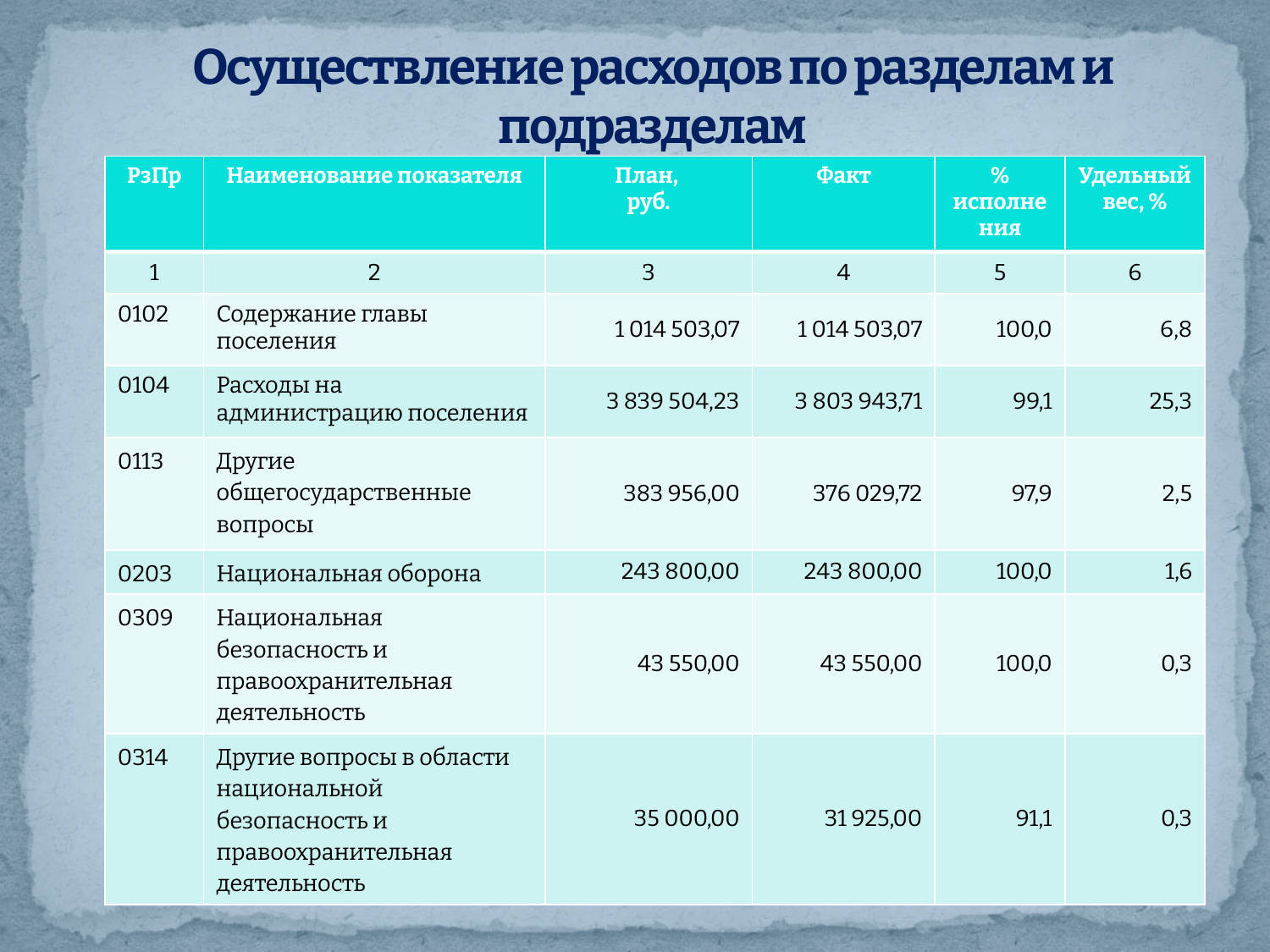

# Осуществление расходов по разделам и подразделам
| РзПр | Наименование показателя | План, руб. | Факт | % исполнения | Удельный вес, % |
| --- | --- | --- | --- | --- | --- |
| 1 | 2 | 3 | 4 | 5 | 6 |
| 0102 | Содержание главы поселения | 1 014 503,07 | 1 014 503,07 | 100,0 | 6,8 |
| 0104 | Расходы на администрацию поселения | 3 839 504,23 | 3 803 943,71 | 99,1 | 25,3 |
| 0113 | Другие общегосударственные вопросы | 383 956,00 | 376 029,72 | 97,9 | 2,5 |
| 0203 | Национальная оборона | 243 800,00 | 243 800,00 | 100,0 | 1,6 |
| 0309 | Национальная безопасность и правоохранительная деятельность | 43 550,00 | 43 550,00 | 100,0 | 0,3 |
| 0314 | Другие вопросы в области национальной безопасность и правоохранительная деятельность | 35 000,00 | 31 925,00 | 91,1 | 0,3 |